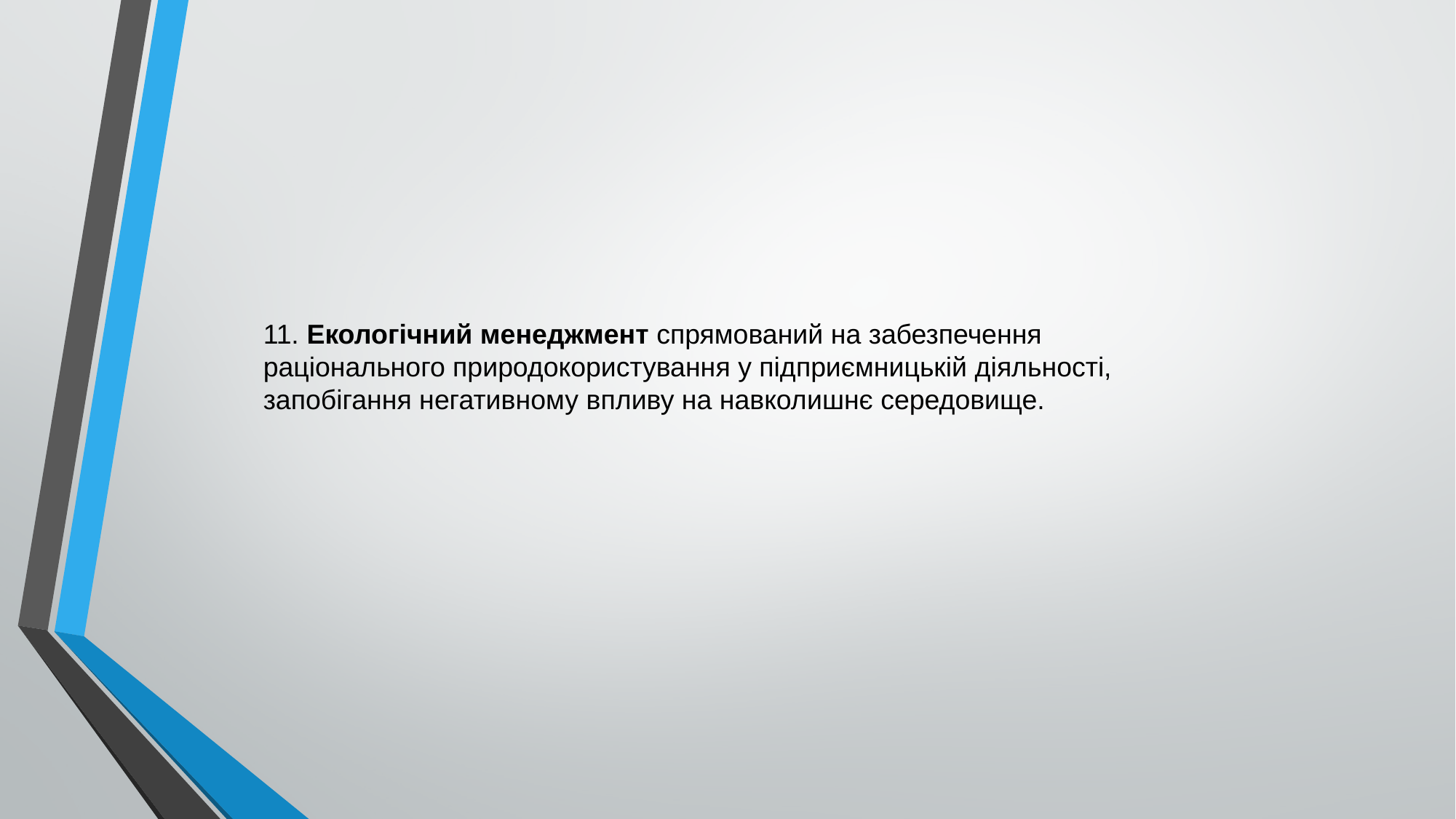

11. Екологічний менеджмент спрямований на забезпечення раціонального природокористування у підприємницькій діяльності, запобігання негативному впливу на навколишнє середовище.